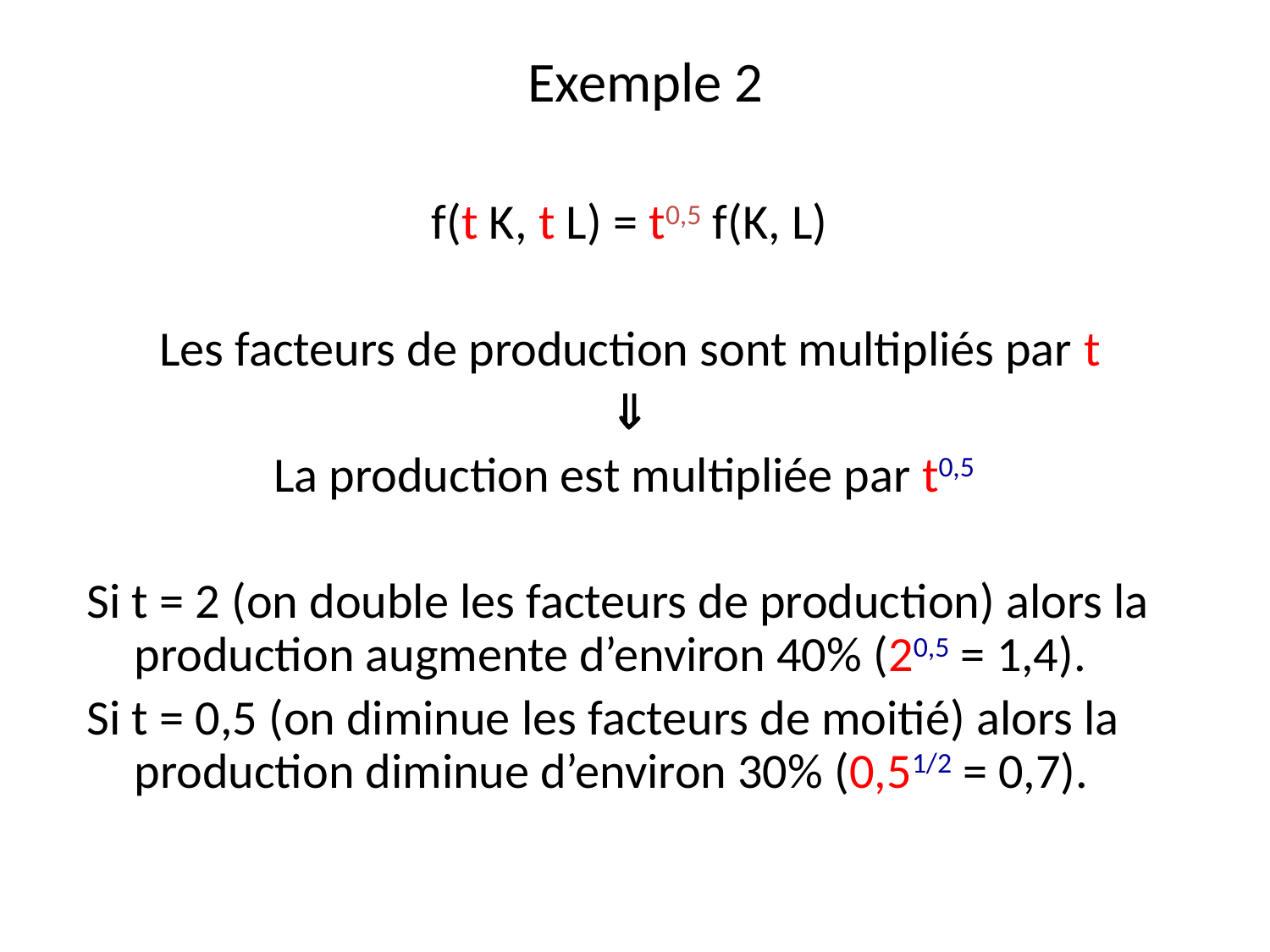

# Exemple 2
f(t K, t L) = t0,5 f(K, L)

Les facteurs de production sont multipliés par t
⇓
La production est multipliée par t0,5

Si t = 2 (on double les facteurs de production) alors la production augmente d’environ 40% (20,5 = 1,4).
Si t = 0,5 (on diminue les facteurs de moitié) alors la production diminue d’environ 30% (0,51/2 = 0,7).